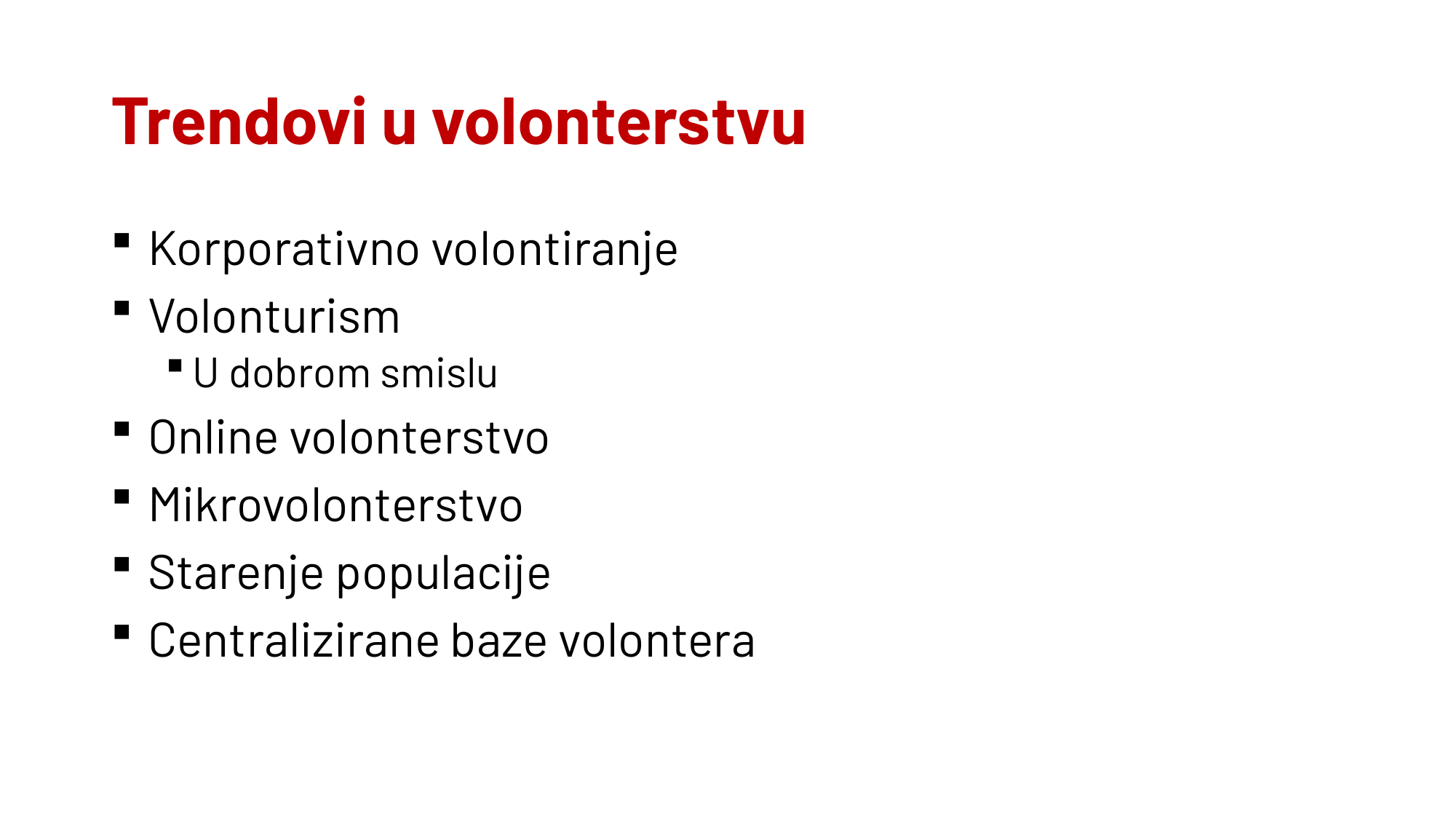

# Trendovi u volonterstvu
 Korporativno volontiranje
 Volonturism
U dobrom smislu
 Online volonterstvo
 Mikrovolonterstvo
 Starenje populacije
 Centralizirane baze volontera